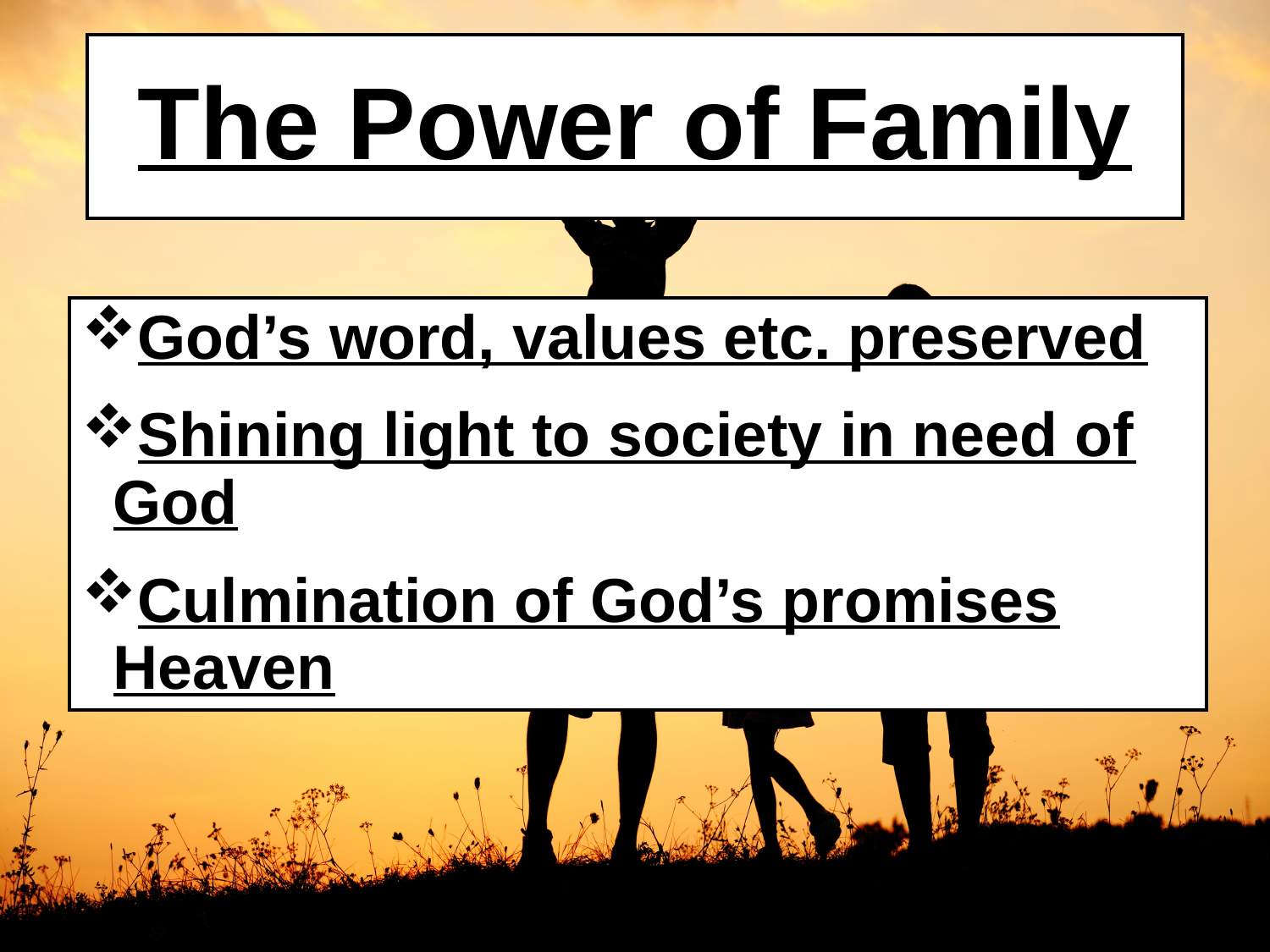

# The Power of Family
God’s word, values etc. preserved
Shining light to society in need of God
Culmination of God’s promises Heaven